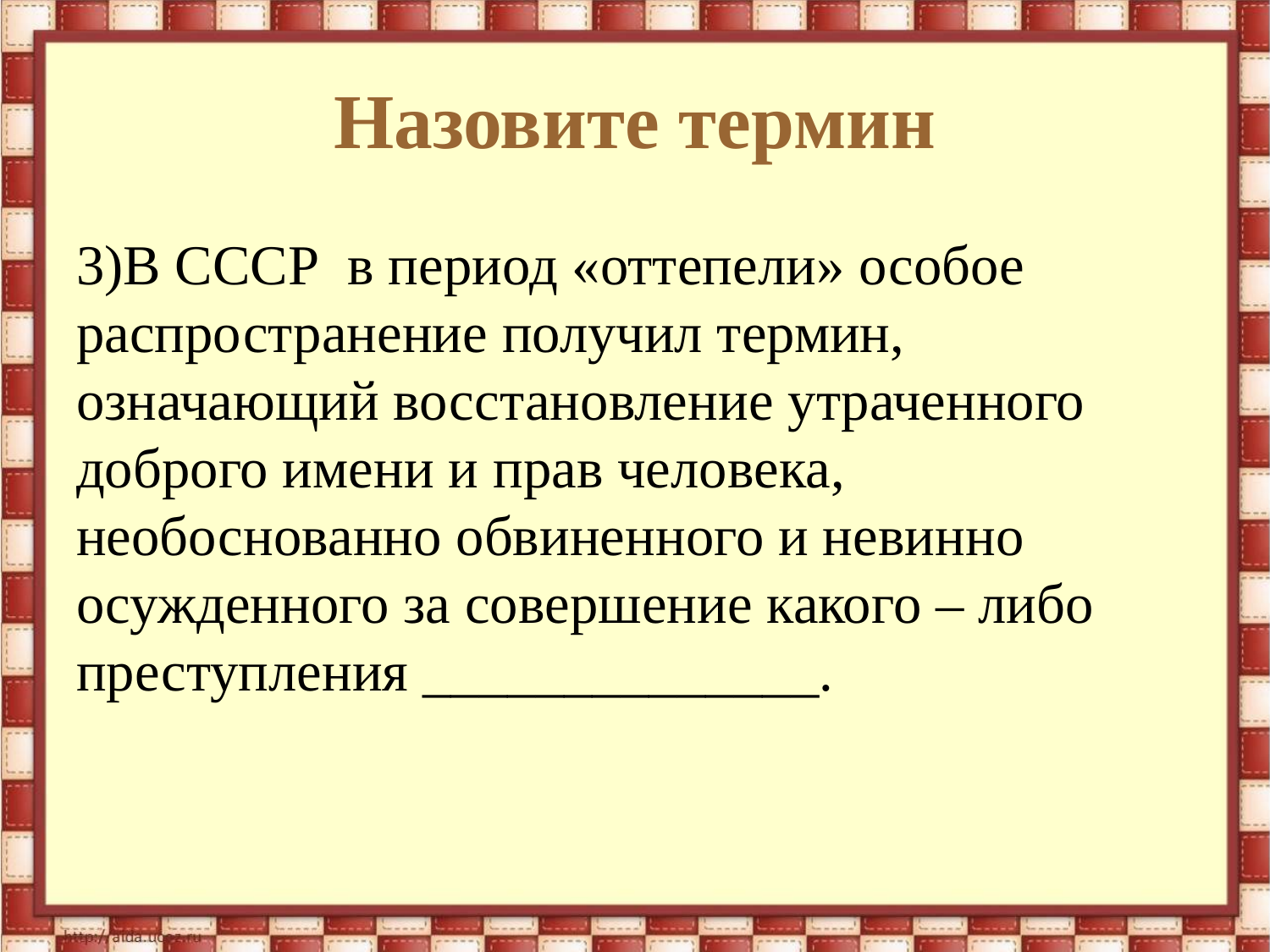

# Назовите термин
3)В СССР  в период «оттепели» особое распространение получил термин, означающий восстановление утраченного доброго имени и прав человека, необоснованно обвиненного и невинно осужденного за совершение какого – либо преступления ______________.